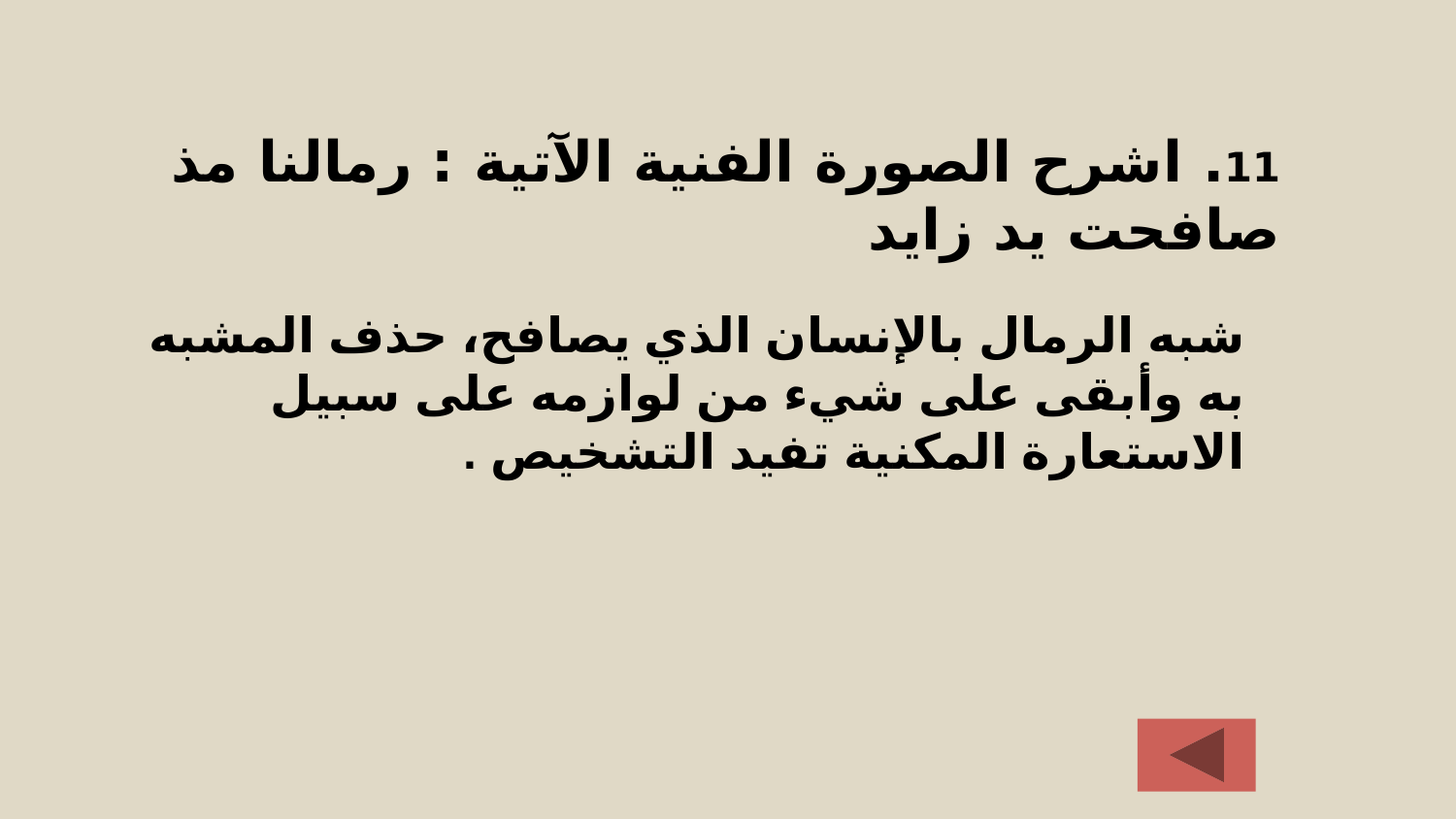

# 11. اشرح الصورة الفنية الآتية : رمالنا مذ صافحت يد زايد
    شبه الرمال بالإنسان الذي يصافح، حذف المشبه به وأبقى على شيء من لوازمه على سبيل الاستعارة المكنية تفيد التشخيص .